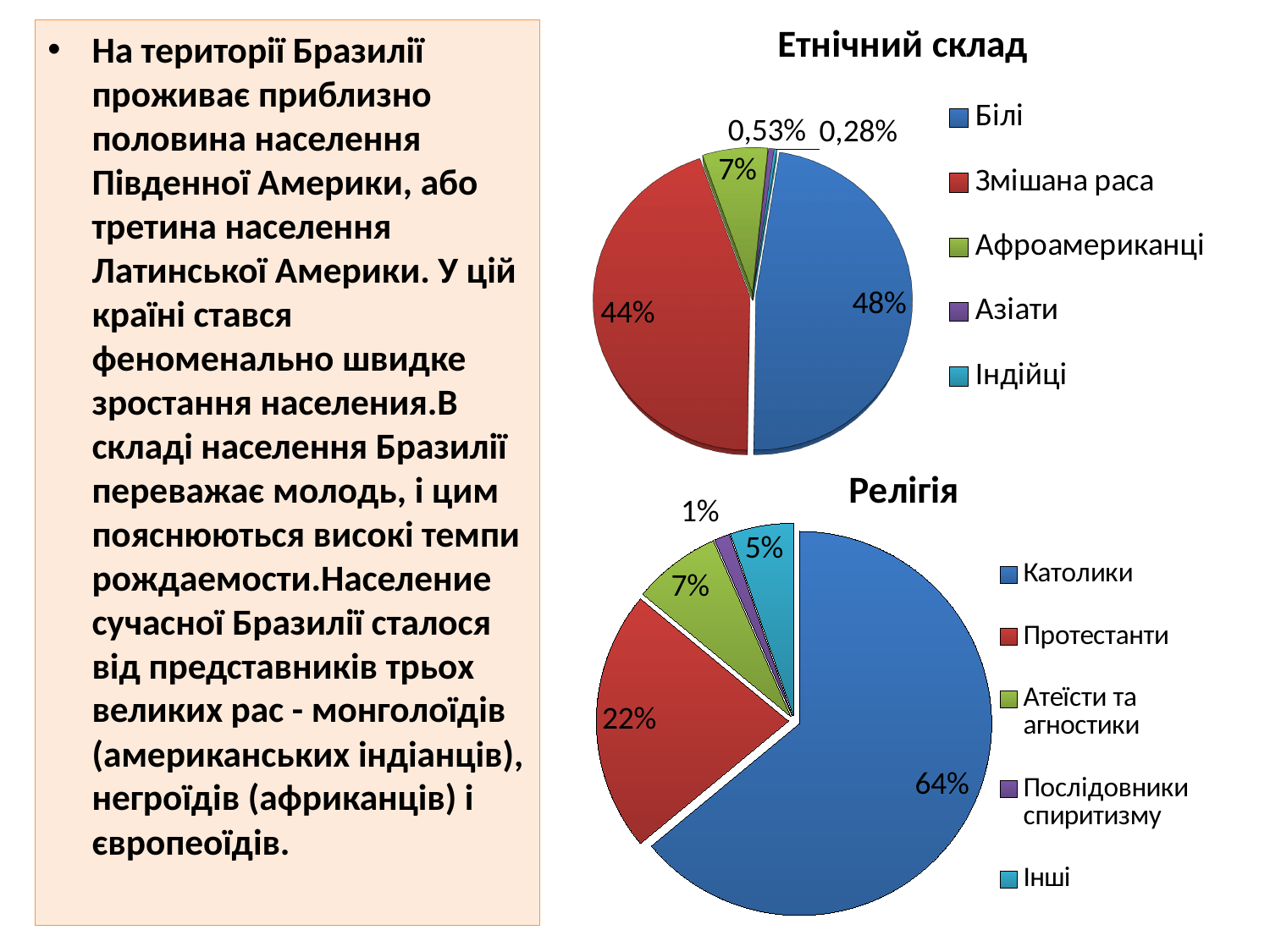

[unsupported chart]

На території Бразилії проживає приблизно половина населення Південної Америки, або третина населення Латинської Америки. У цій країні стався феноменально швидке зростання населения.В складі населення Бразилії переважає молодь, і цим пояснюються високі темпи рождаемости.Население сучасної Бразилії сталося від представників трьох великих рас - монголоїдів (американських індіанців), негроїдів (африканців) і європеоїдів.

### Chart:

| Category | Релігія |
|---|---|
| Католики | 0.6400000000000002 |
| Протестанти | 0.22 |
| Атеїсти та агностики | 0.074 |
| Послідовники спиритизму | 0.012999999999999998 |
| Інші | 0.053000000000000054 |